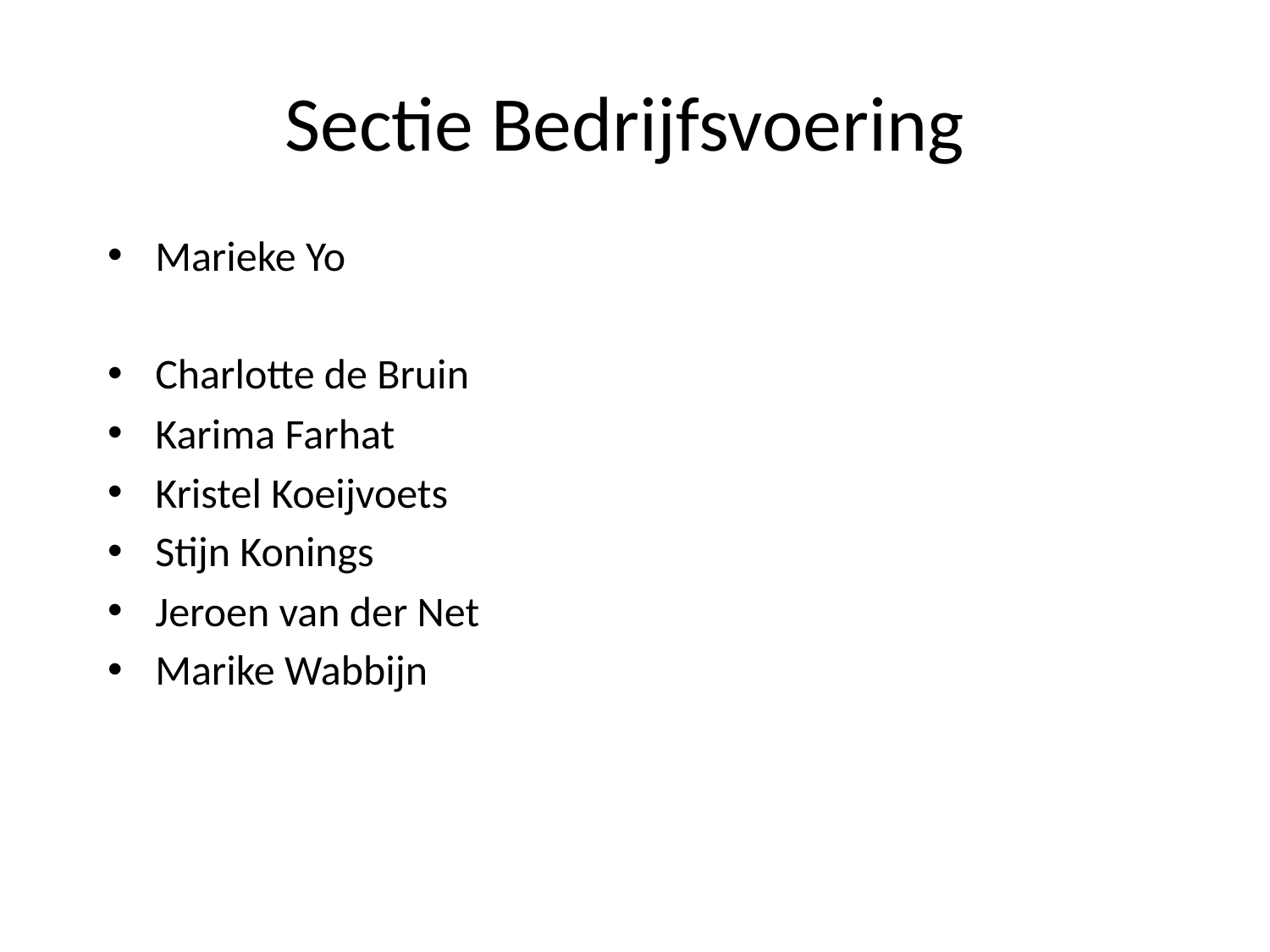

# Sectie Bedrijfsvoering
Marieke Yo

Charlotte de Bruin
Karima Farhat
Kristel Koeijvoets
Stijn Konings
Jeroen van der Net
Marike Wabbijn